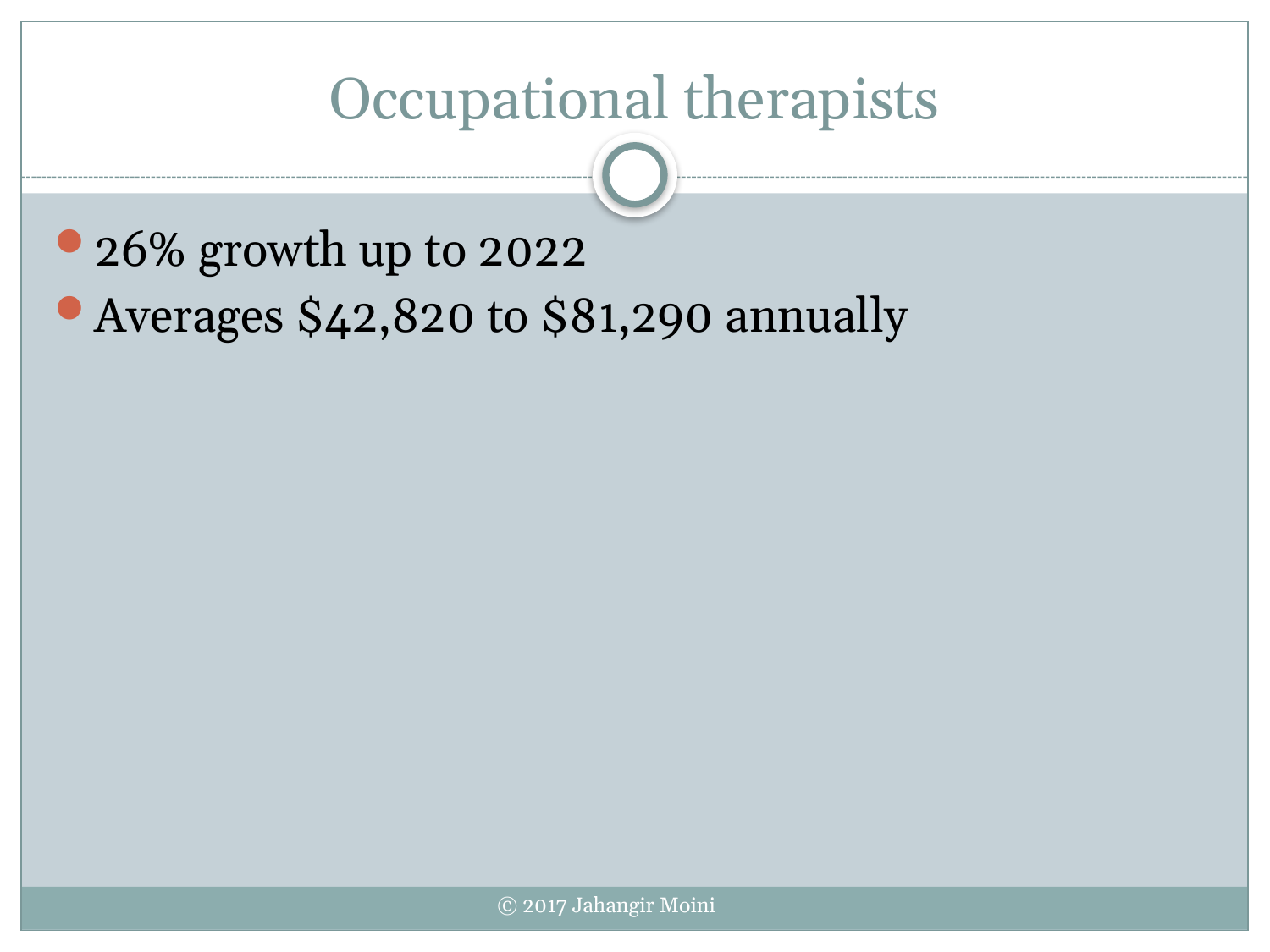

# Occupational therapists
26% growth up to 2022
Averages $42,820 to $81,290 annually